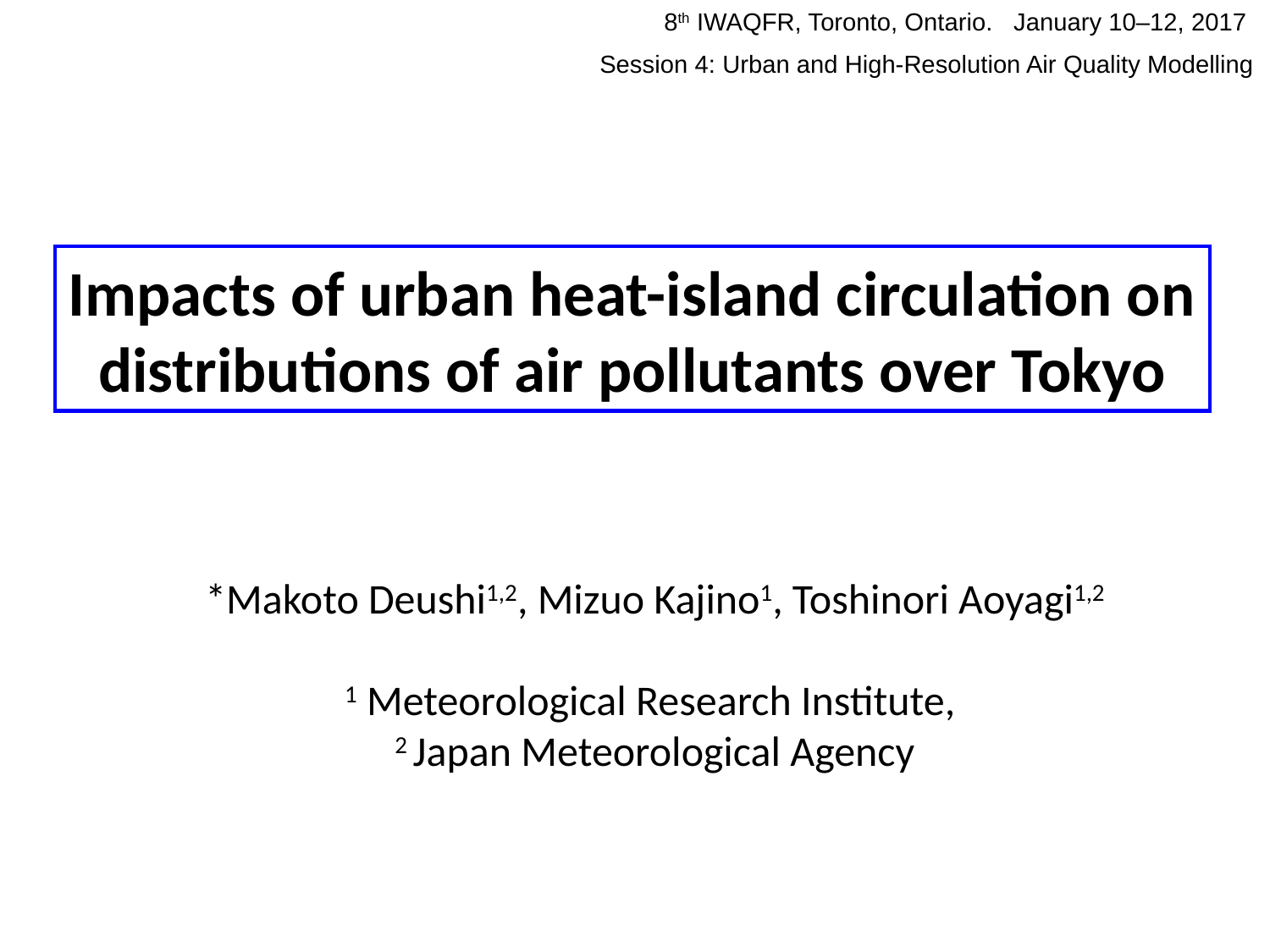

8th IWAQFR, Toronto, Ontario.   January 10–12, 2017
Session 4: Urban and High-Resolution Air Quality Modelling

Impacts of urban heat-island circulation on distributions of air pollutants over Tokyo
*Makoto Deushi1,2, Mizuo Kajino1, Toshinori Aoyagi1,2

1 Meteorological Research Institute,
2 Japan Meteorological Agency